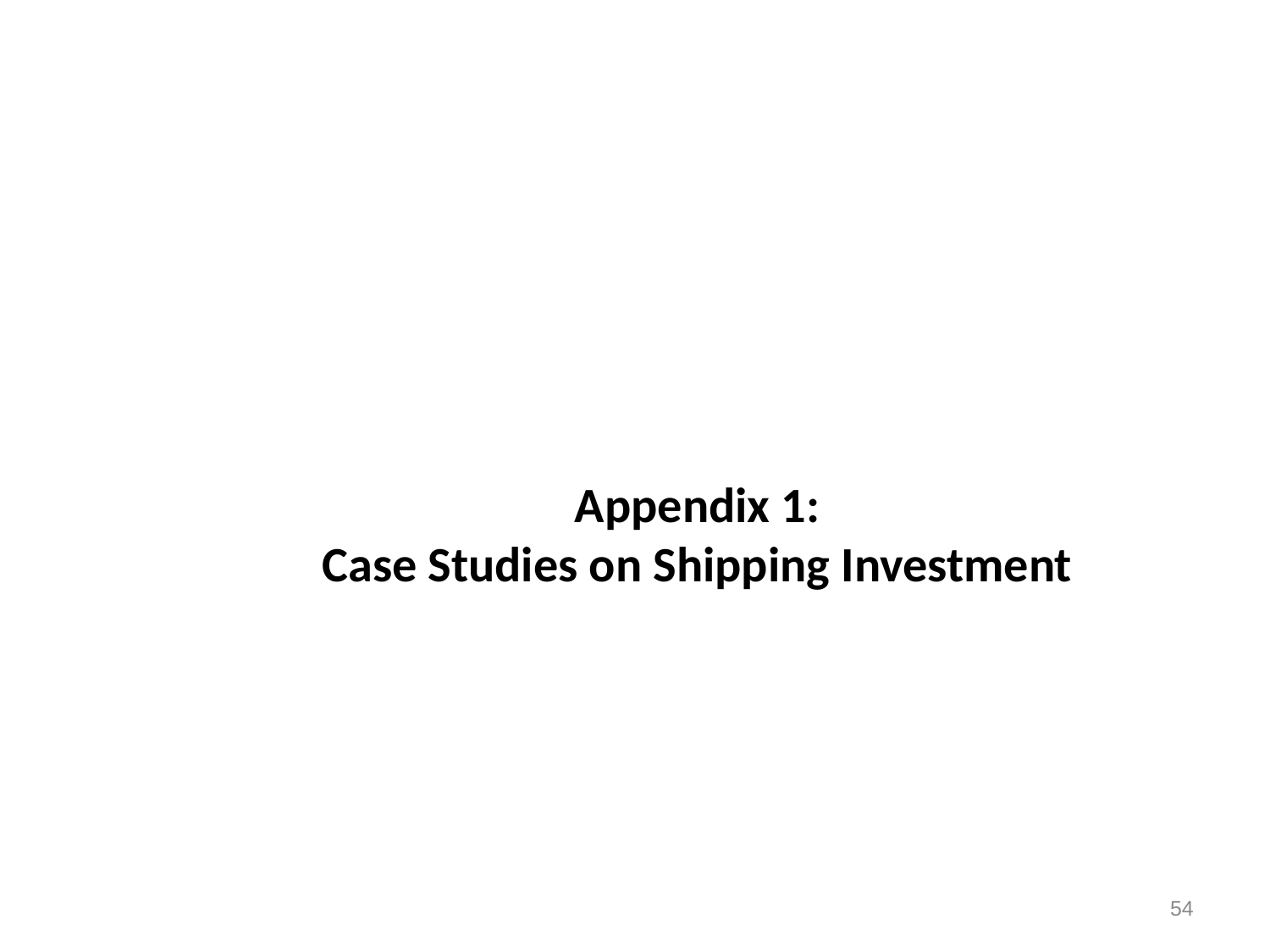

# Appendix 1: Case Studies on Shipping Investment
54